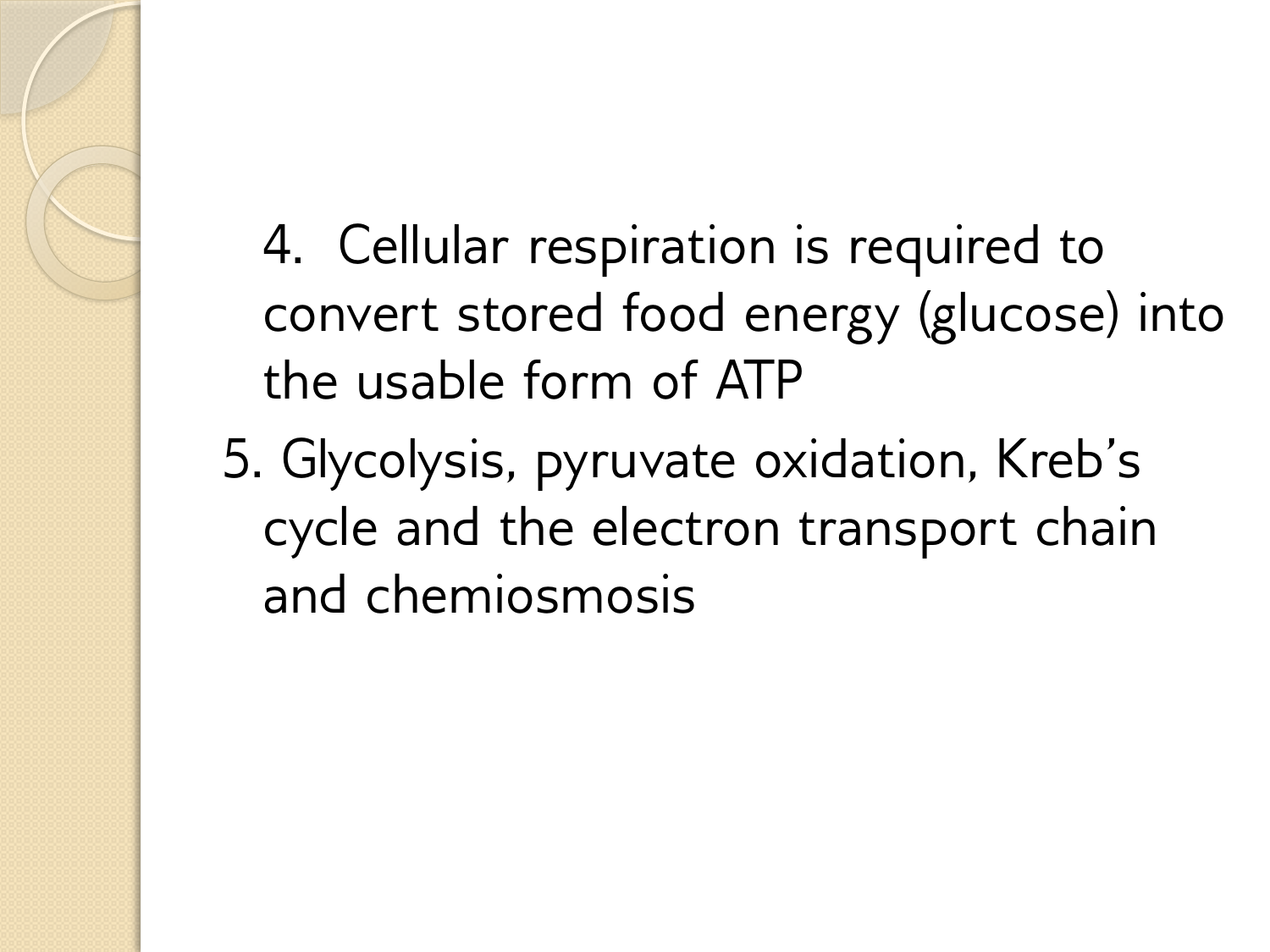

#
	4.  Cellular respiration is required to convert stored food energy (glucose) into the usable form of ATP
5. Glycolysis, pyruvate oxidation, Kreb’s cycle and the electron transport chain and chemiosmosis